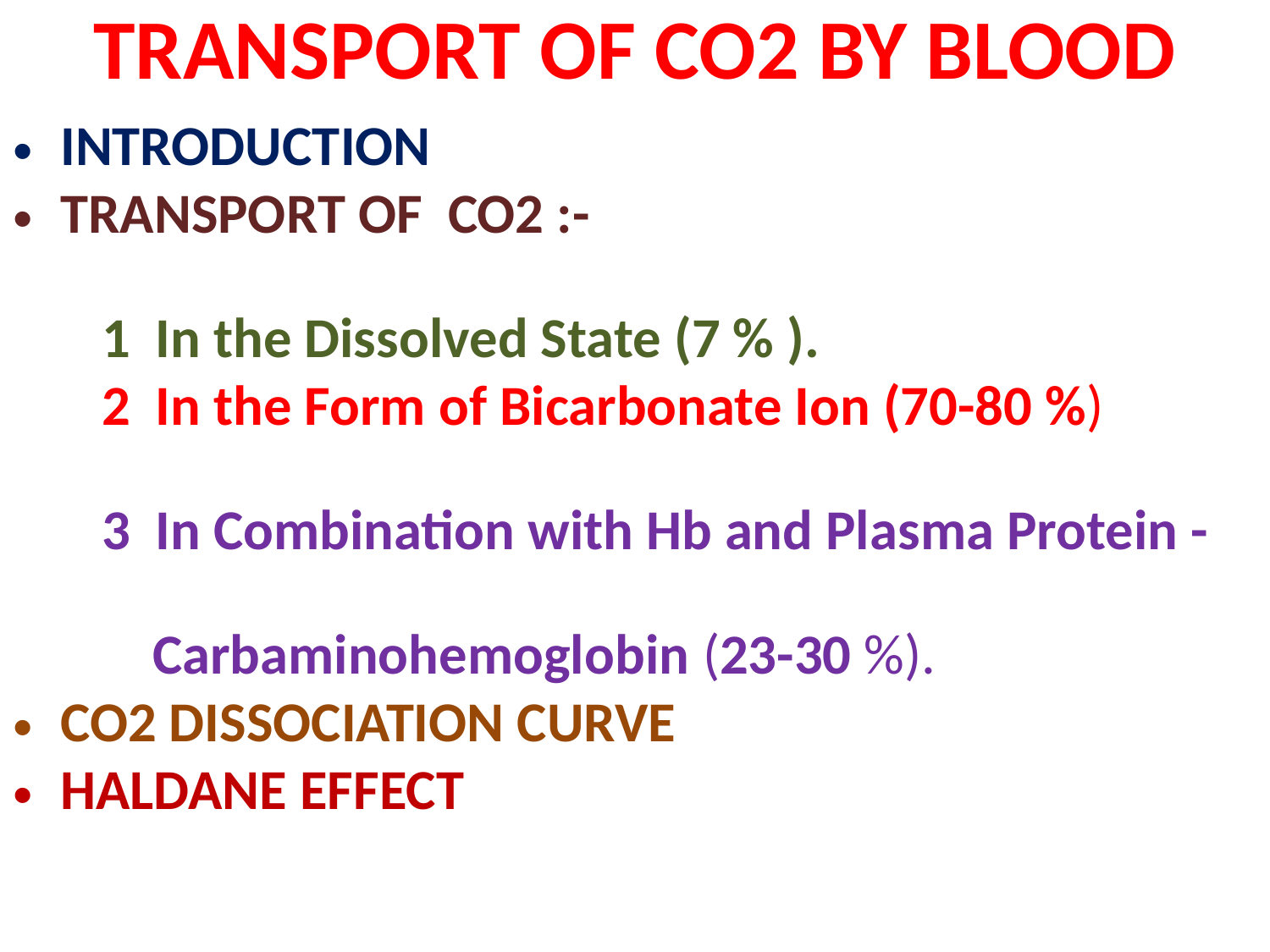

# TRANSPORT OF CO2 BY BLOOD
INTRODUCTION
TRANSPORT OF  CO2 :-
       1  In the Dissolved State (7 % ).
       2  In the Form of Bicarbonate Ion (70-80 %)
       3  In Combination with Hb and Plasma Protein -
           Carbaminohemoglobin (23-30 %).
CO2 DISSOCIATION CURVE
HALDANE EFFECT